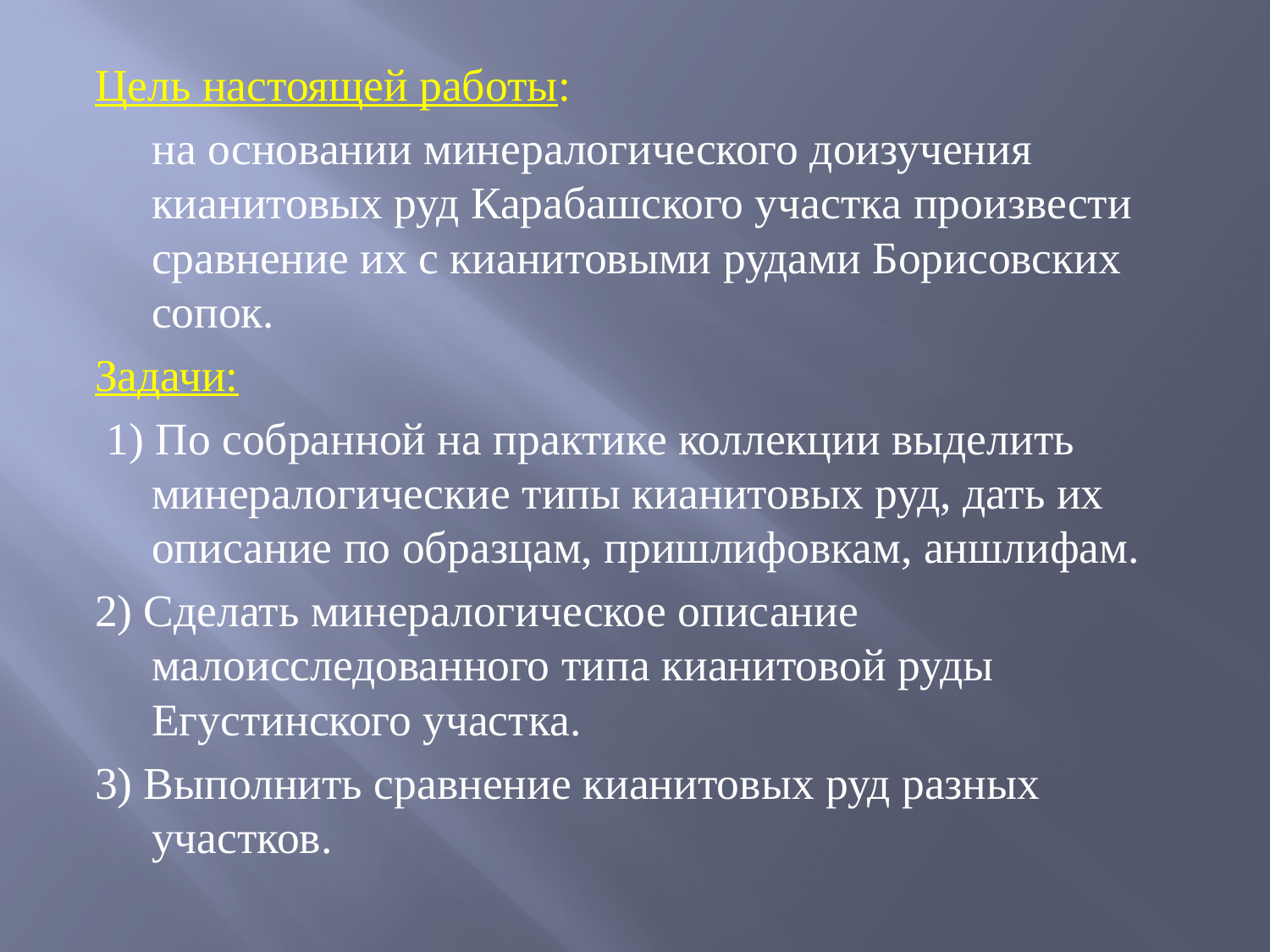

Цель настоящей работы:
     на основании минералогического доизучения кианитовых руд Карабашского участка произвести сравнение их с кианитовыми рудами Борисовских сопок.
Задачи:
 1) По собранной на практике коллекции выделить минералогические типы кианитовых руд, дать их описание по образцам, пришлифовкам, аншлифам.
2) Сделать минералогическое описание малоисследованного типа кианитовой руды Егустинского участка.
3) Выполнить сравнение кианитовых руд разных участков.